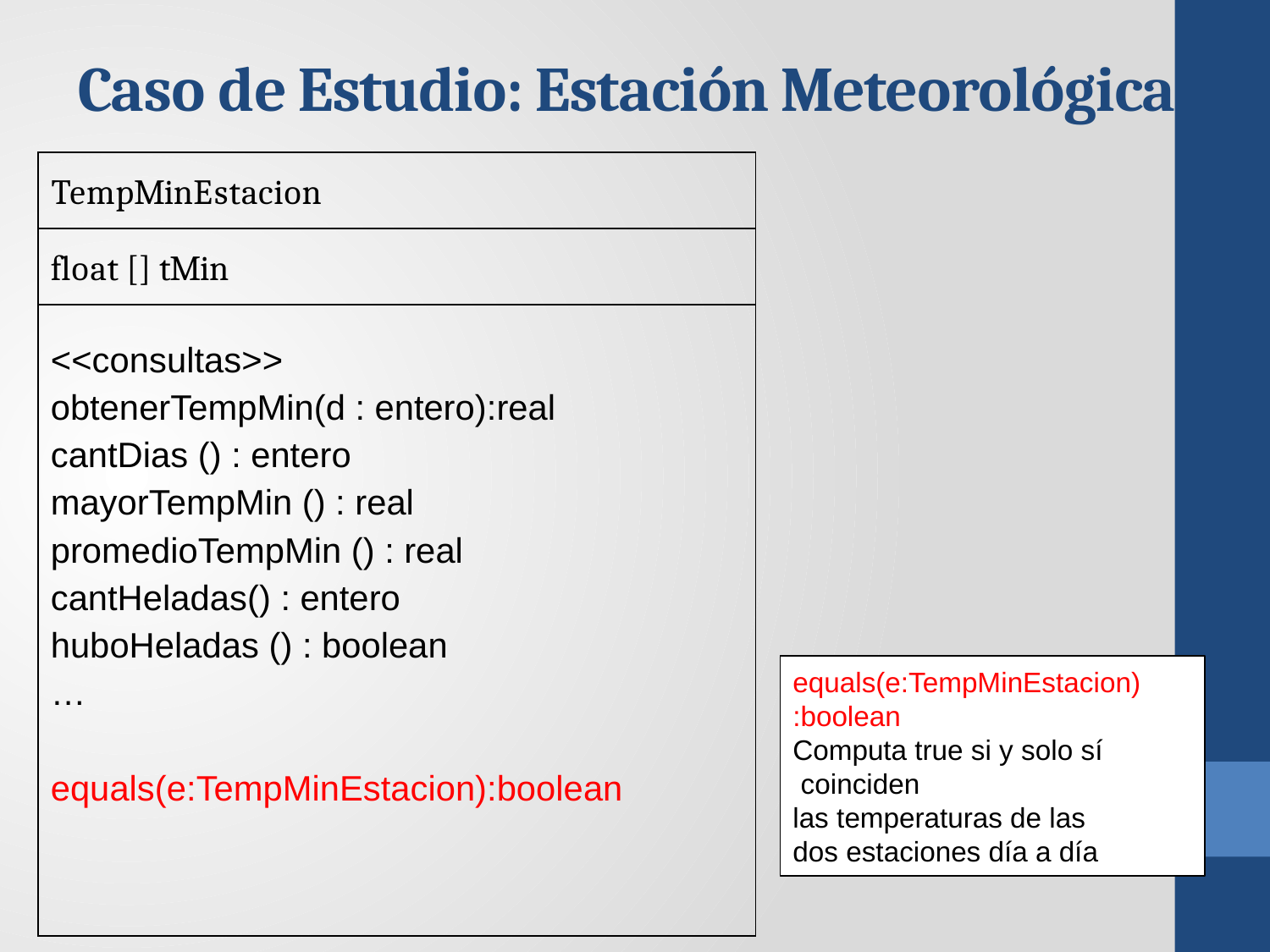

# Caso de Estudio: Estación Meteorológica
TempMinEstacion
float [] tMin
<<consultas>>
obtenerTempMin(d : entero):real
cantDias () : entero
mayorTempMin () : real
promedioTempMin () : real
cantHeladas() : entero
huboHeladas () : boolean
…

equals(e:TempMinEstacion):boolean

equals(e:TempMinEstacion)
:boolean
Computa true si y solo sí
 coinciden
las temperaturas de las
dos estaciones día a día